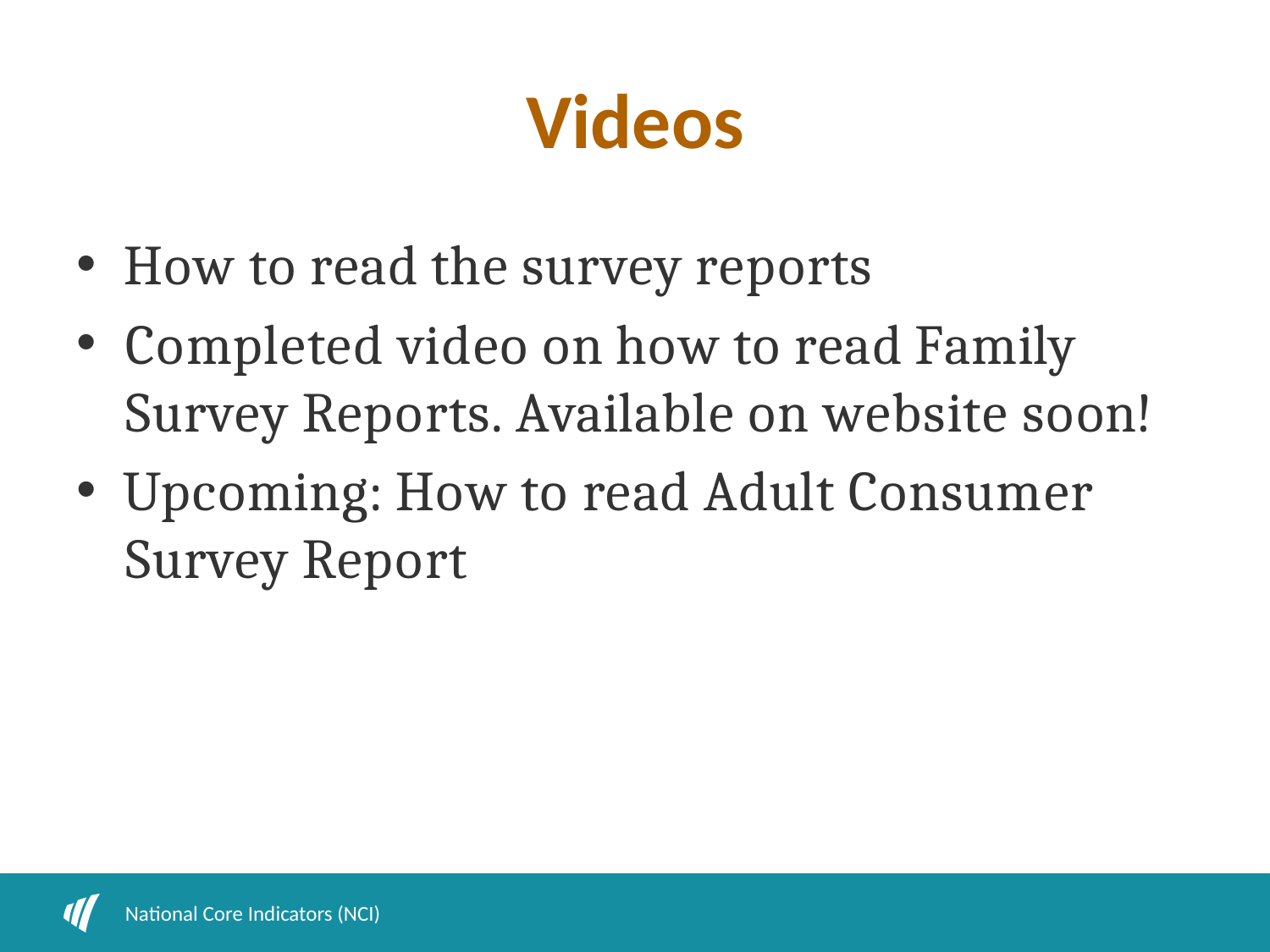

# Videos
How to read the survey reports
Completed video on how to read Family Survey Reports. Available on website soon!
Upcoming: How to read Adult Consumer Survey Report
National Core Indicators (NCI)